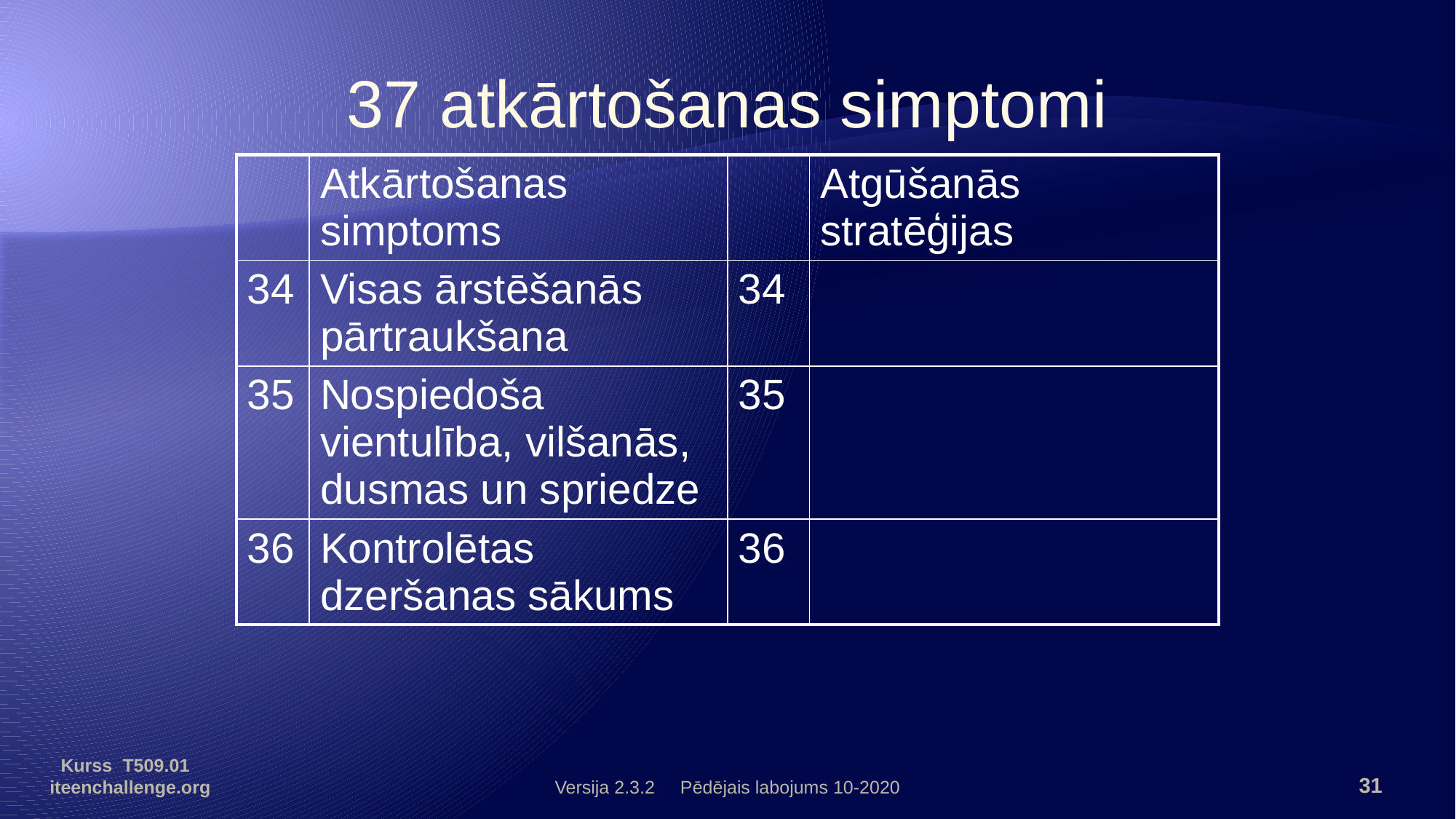

37 atkārtošanas simptomi
|  | Atkārtošanas simptoms |  | Atgūšanās stratēģijas |
| --- | --- | --- | --- |
| 34 | Visas ārstēšanās pārtraukšana | 34 |  |
| 35 | Nospiedoša vientulība, vilšanās, dusmas un spriedze | 35 |  |
| 36 | Kontrolētas dzeršanas sākums | 36 |  |
Kurss  T509.01   iteenchallenge.org
Versija 2.3.2     Pēdējais labojums 10-2020
31